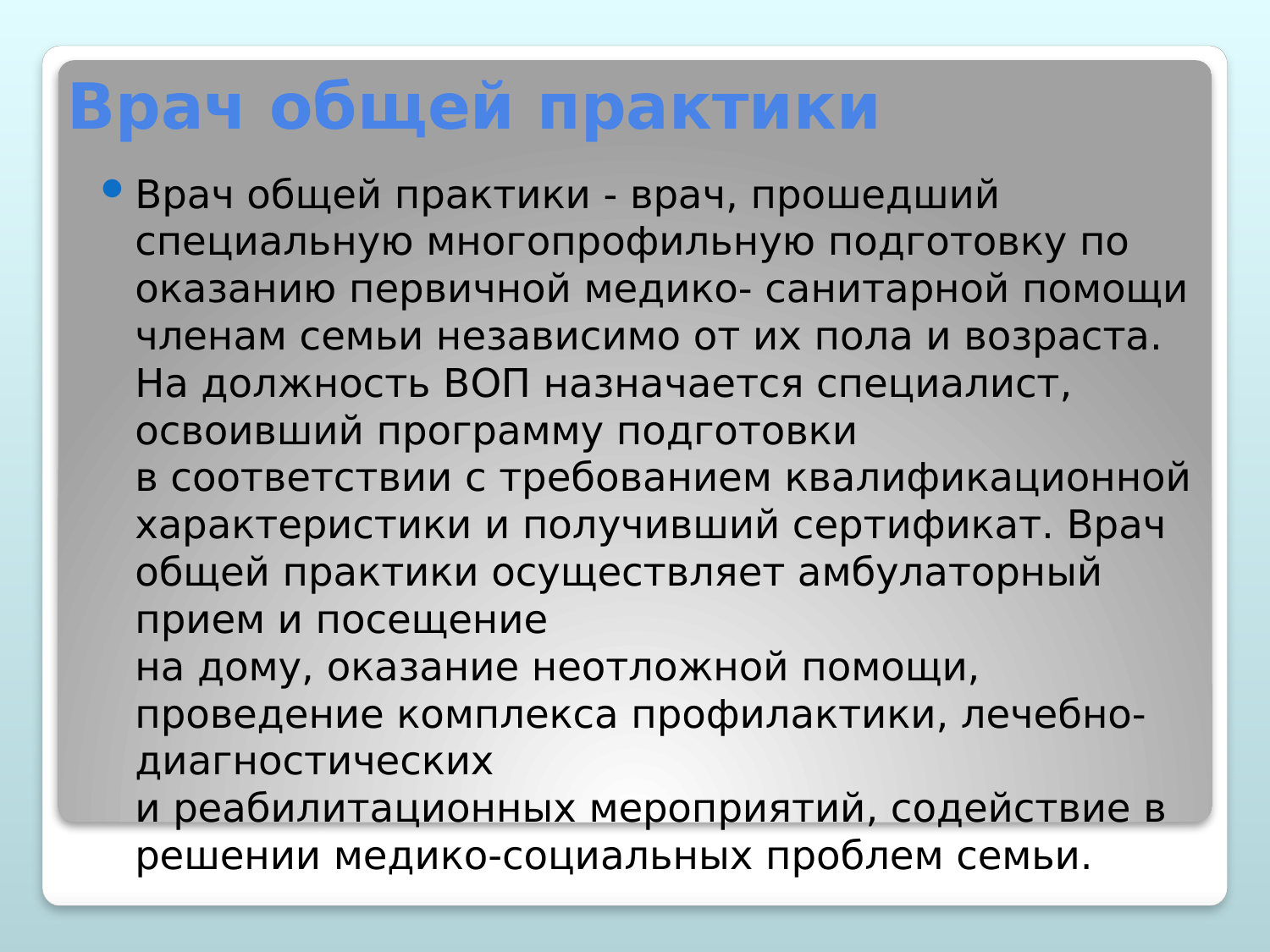

# Врач общей практики
Врач общей практики - врач, прошедший специальную многопрофильную подготовку по оказанию первичной медико- санитарной помощи членам семьи независимо от их пола и возраста. На должность ВОП назначается специалист, освоивший программу подготовки
в соответствии с требованием квалификационной характеристики и получивший сертификат. Врач общей практики осуществляет амбулаторный прием и посещение
на дому, оказание неотложной помощи, проведение комплекса профилактики, лечебно-диагностических
и реабилитационных мероприятий, содействие в решении медико-социальных проблем семьи.